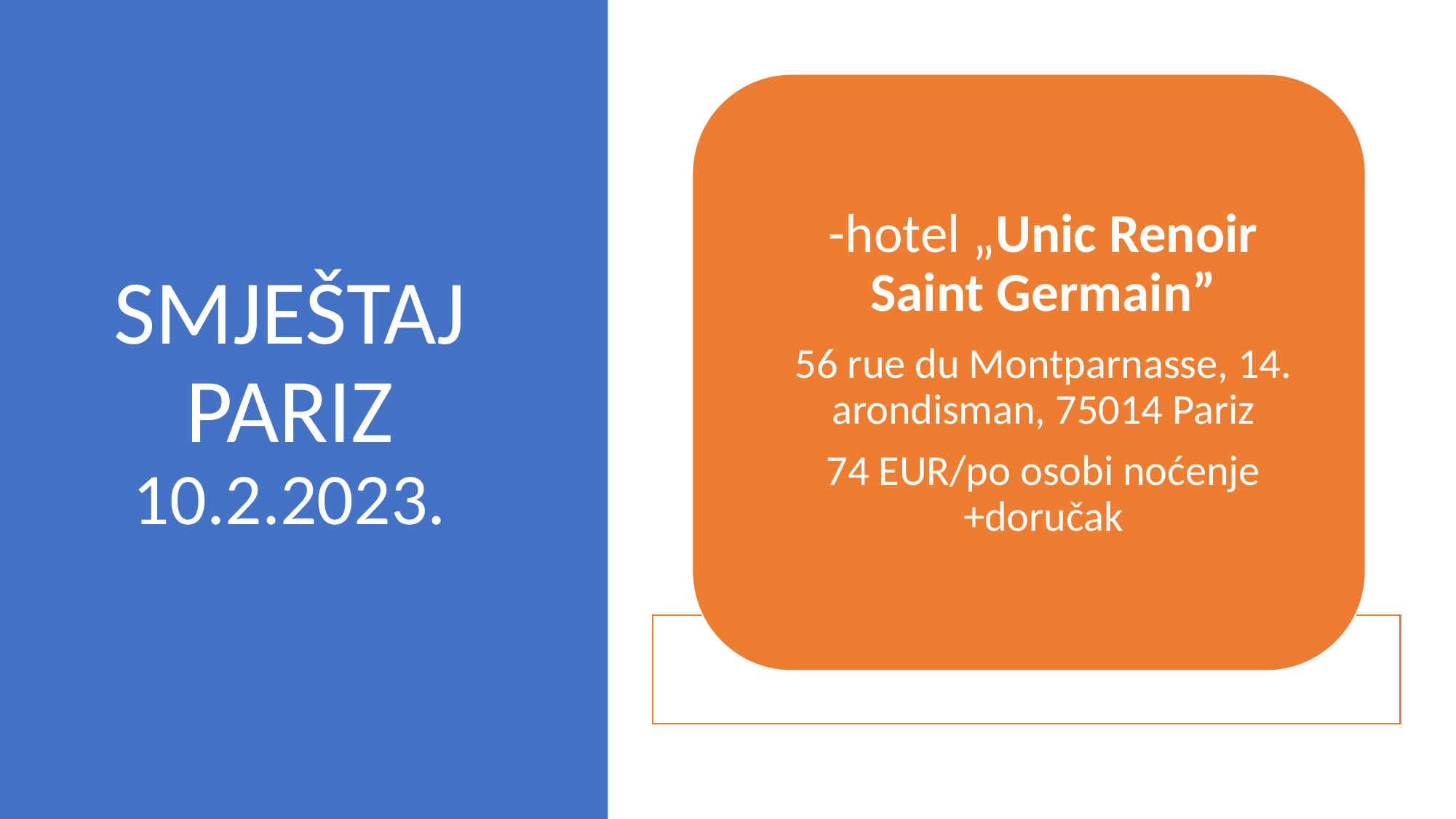

# SMJEŠTAJ PARIZ 10.2.2023.
-hotel „Unic Renoir Saint Germain”
56 rue du Montparnasse, 14. arondisman, 75014 Pariz
74 EUR/po osobi noćenje +doručak